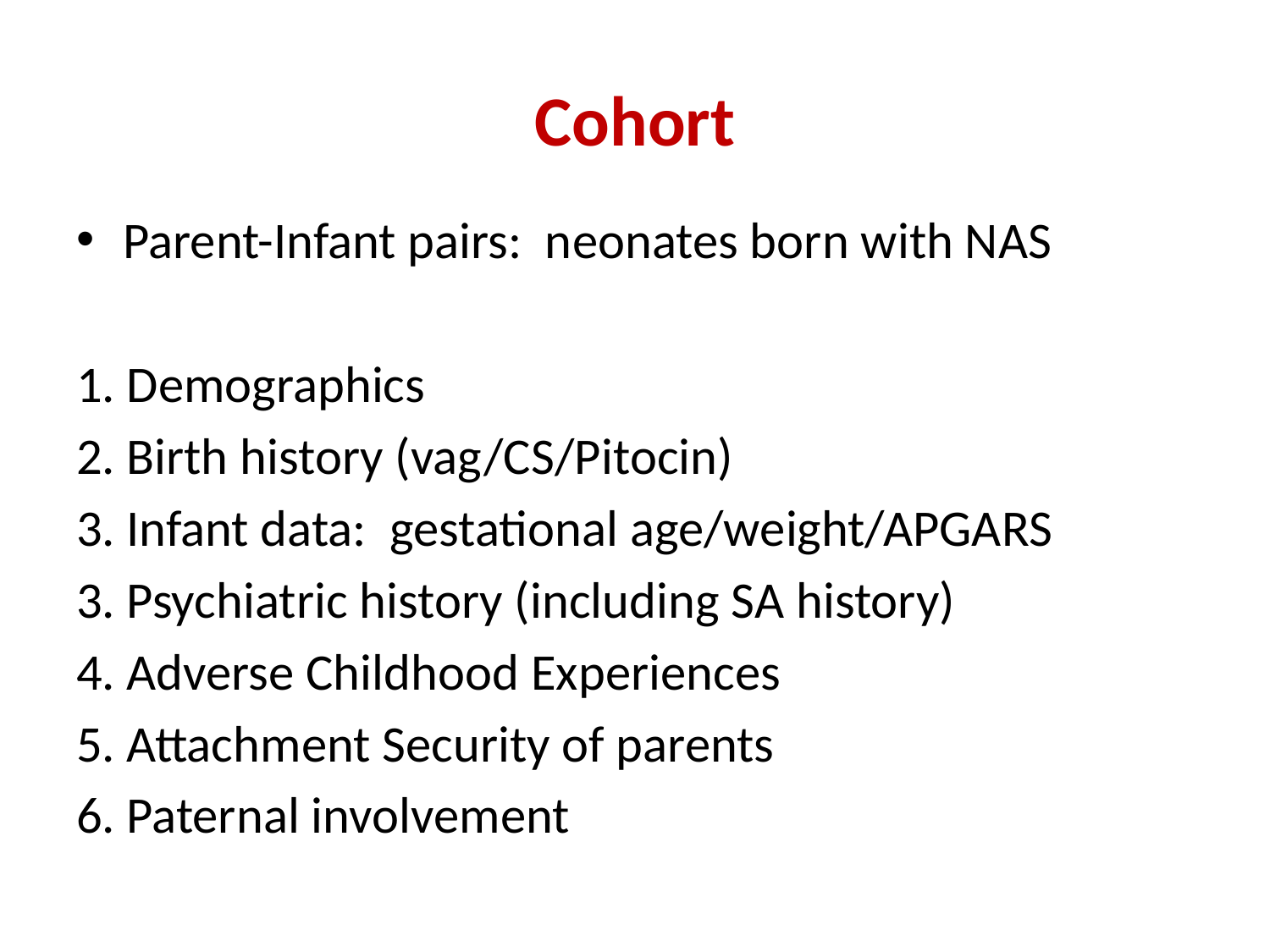

# Cohort
Parent-Infant pairs:  neonates born with NAS

1. Demographics
2. Birth history (vag/CS/Pitocin)
3. Infant data:  gestational age/weight/APGARS
3. Psychiatric history (including SA history)
4. Adverse Childhood Experiences
5. Attachment Security of parents
6. Paternal involvement